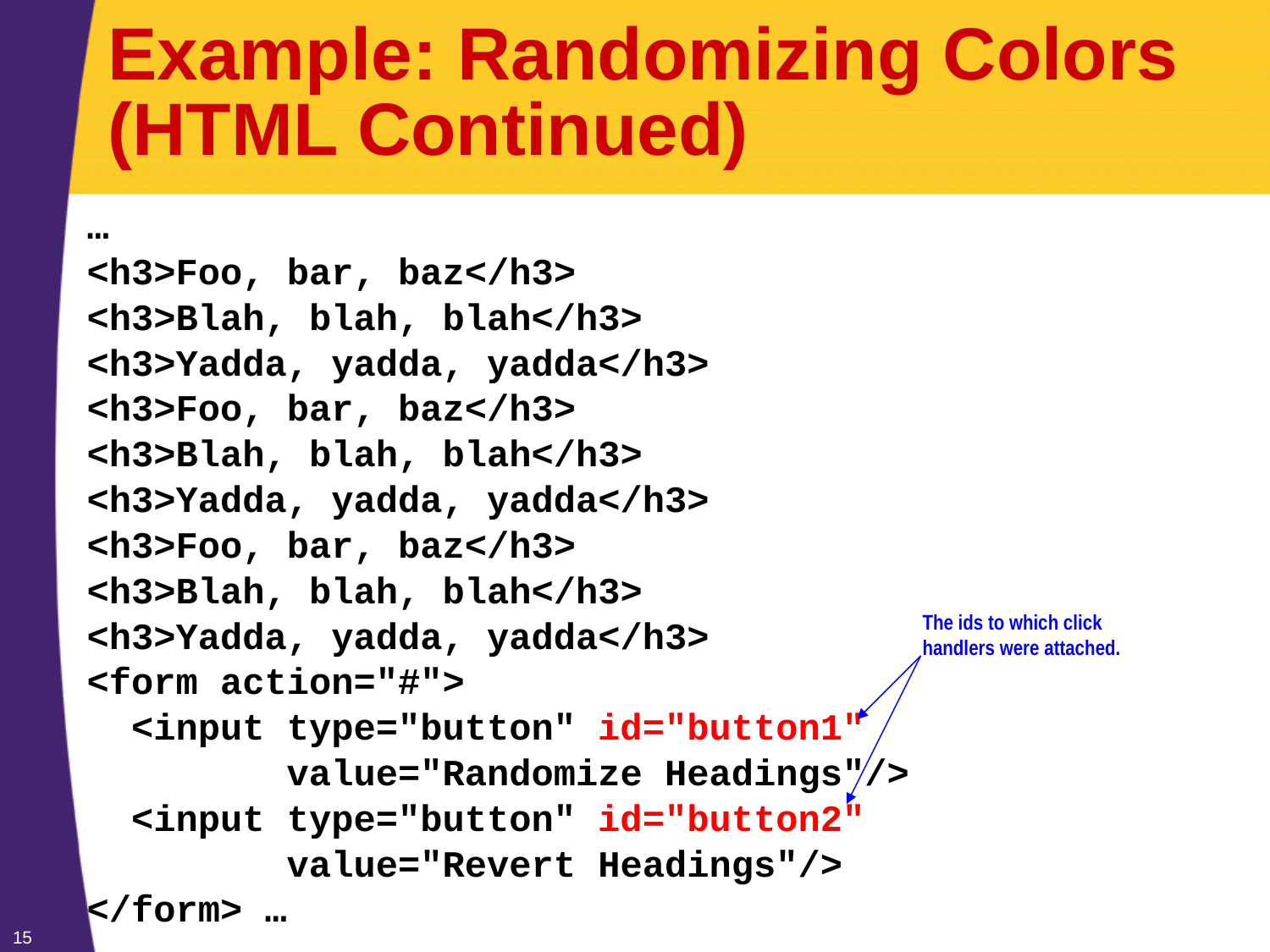

# Example: Randomizing Colors (HTML Continued)
…
<h3>Foo, bar, baz</h3>
<h3>Blah, blah, blah</h3>
<h3>Yadda, yadda, yadda</h3>
<h3>Foo, bar, baz</h3>
<h3>Blah, blah, blah</h3>
<h3>Yadda, yadda, yadda</h3>
<h3>Foo, bar, baz</h3>
<h3>Blah, blah, blah</h3>
<h3>Yadda, yadda, yadda</h3>
<form action="#">
  <input type="button" id="button1"
         value="Randomize Headings"/>
  <input type="button" id="button2"
         value="Revert Headings"/>
</form> …
The ids to which click handlers were attached.

15